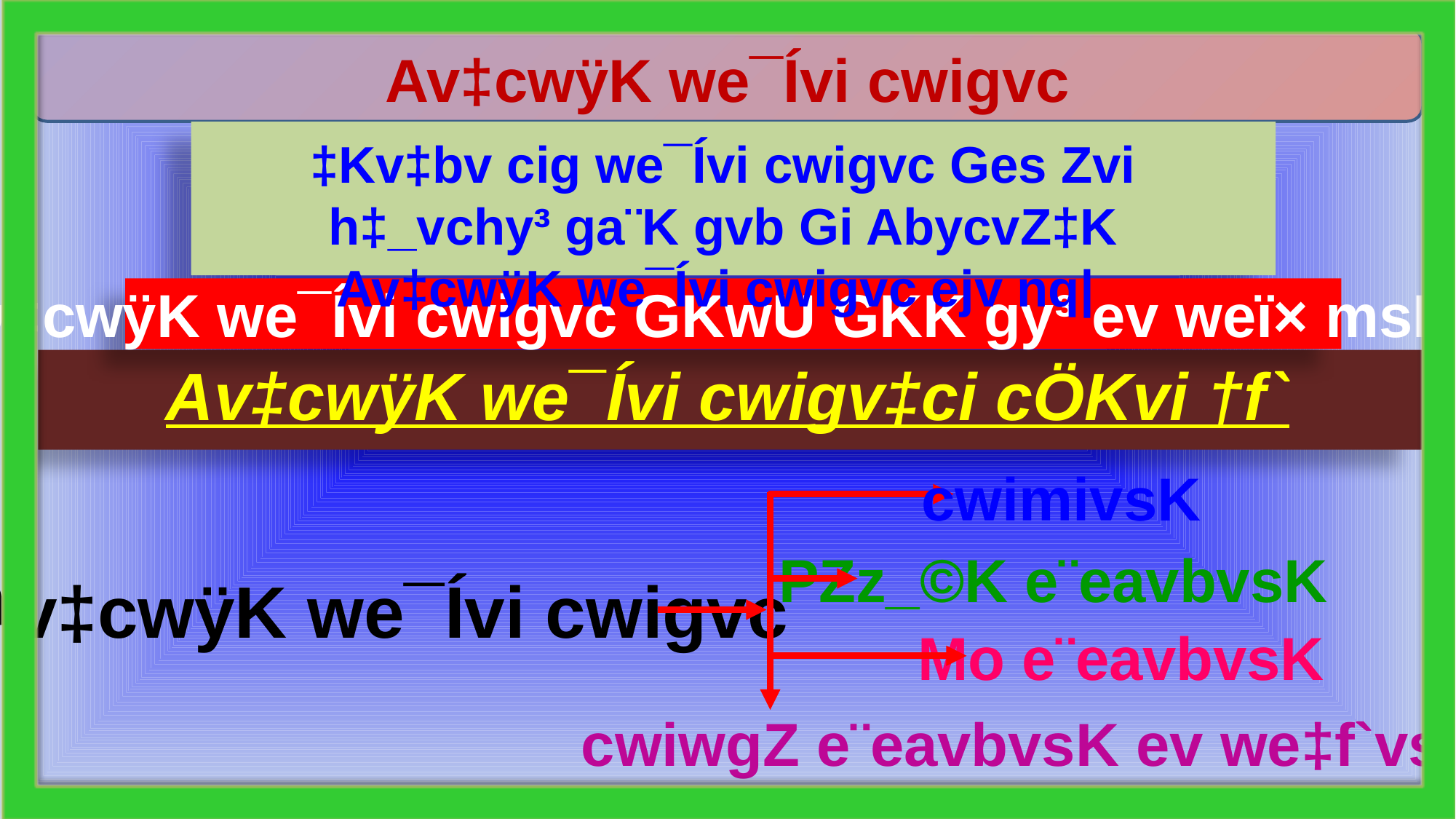

Av‡cwÿK we¯Ívi cwigvc

‡Kv‡bv cig we¯Ívi cwigvc Ges Zvi h‡_vchy³ ga¨K gvb Gi AbycvZ‡K Av‡cwÿK we¯Ívi cwigvc ejv nq|
Av‡cwÿK we¯Ívi cwigvc GKwU GKK gy³ ev weï× msL¨v|

Av‡cwÿK we¯Ívi cwigv‡ci cÖKvi †f`

cwimivsK
PZz_©K e¨eavbvsK
Av‡cwÿK we¯Ívi cwigvc
Mo e¨eavbvsK
cwiwgZ e¨eavbvsK ev we‡f`vsK